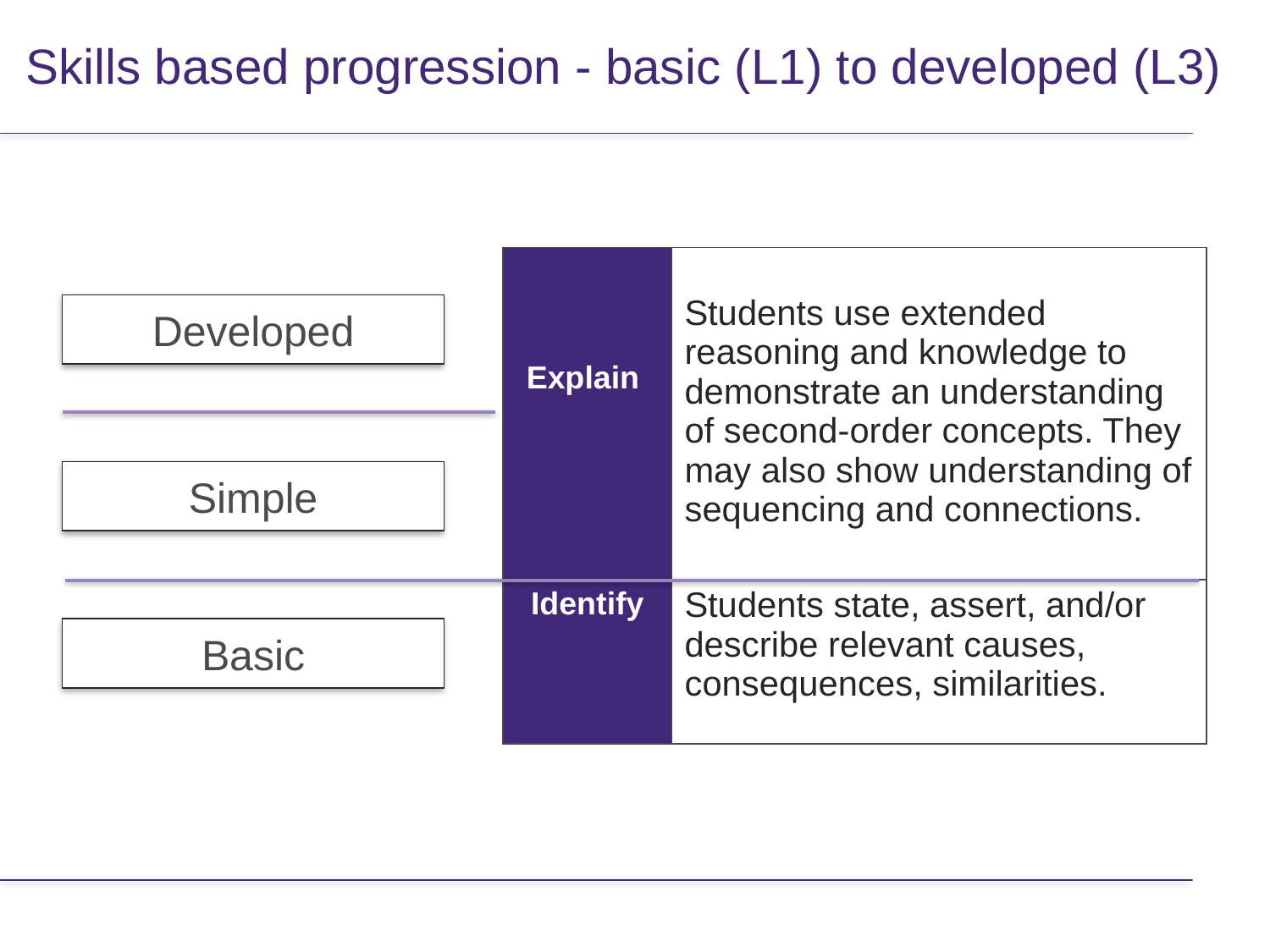

Skills based progression - basic (L1) to developed (L3)

| Explain | Students use extended reasoning and knowledge to demonstrate an understanding of second-order concepts. They may also show understanding of sequencing and connections. |
| --- | --- |
| Identify | Students state, assert, and/or describe relevant causes, consequences, similarities. |
Developed
Simple
Basic